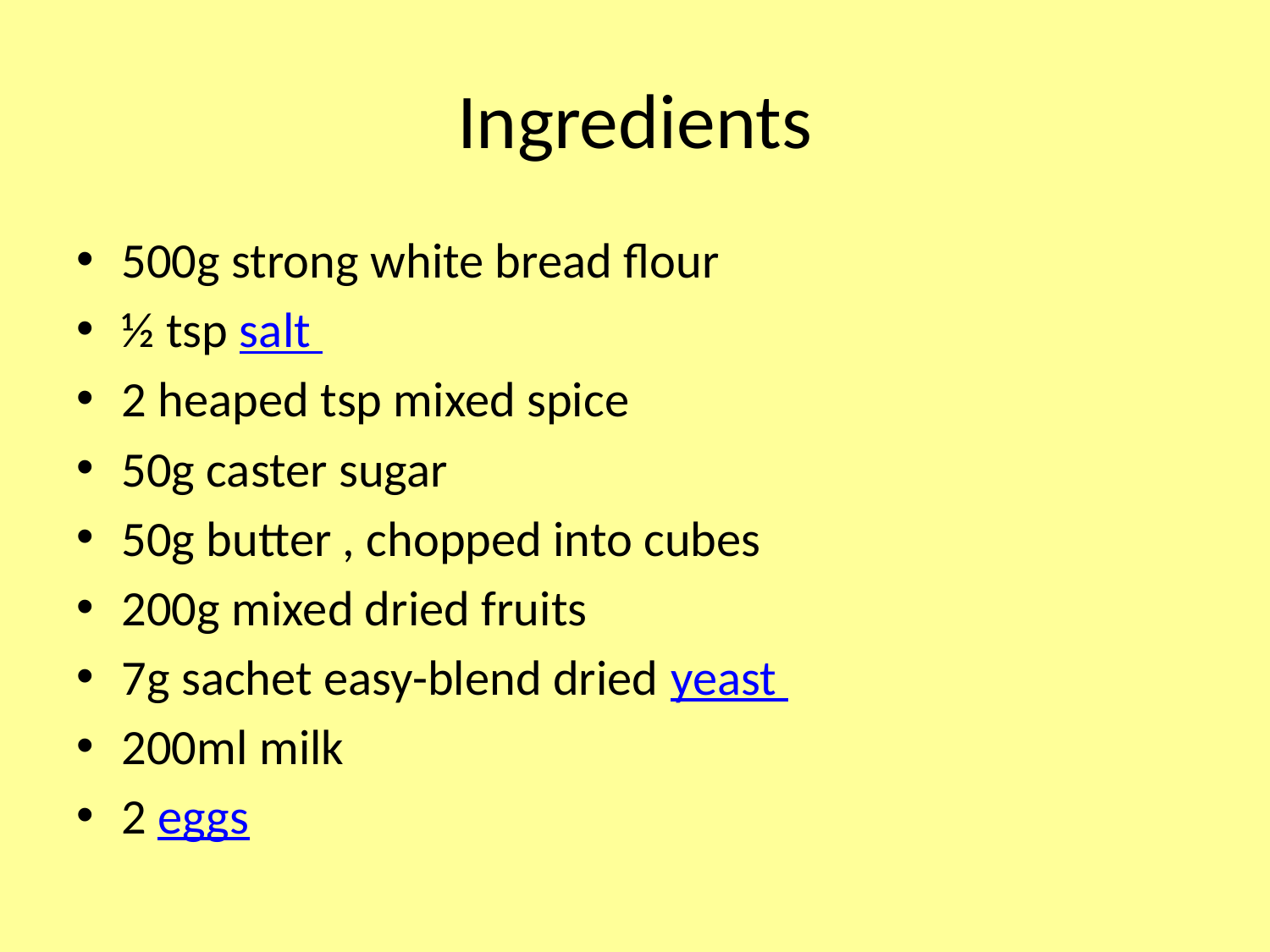

# Ingredients
500g strong white bread flour
½ tsp salt
2 heaped tsp mixed spice
50g caster sugar
50g butter , chopped into cubes
200g mixed dried fruits
7g sachet easy-blend dried yeast
200ml milk
2 eggs